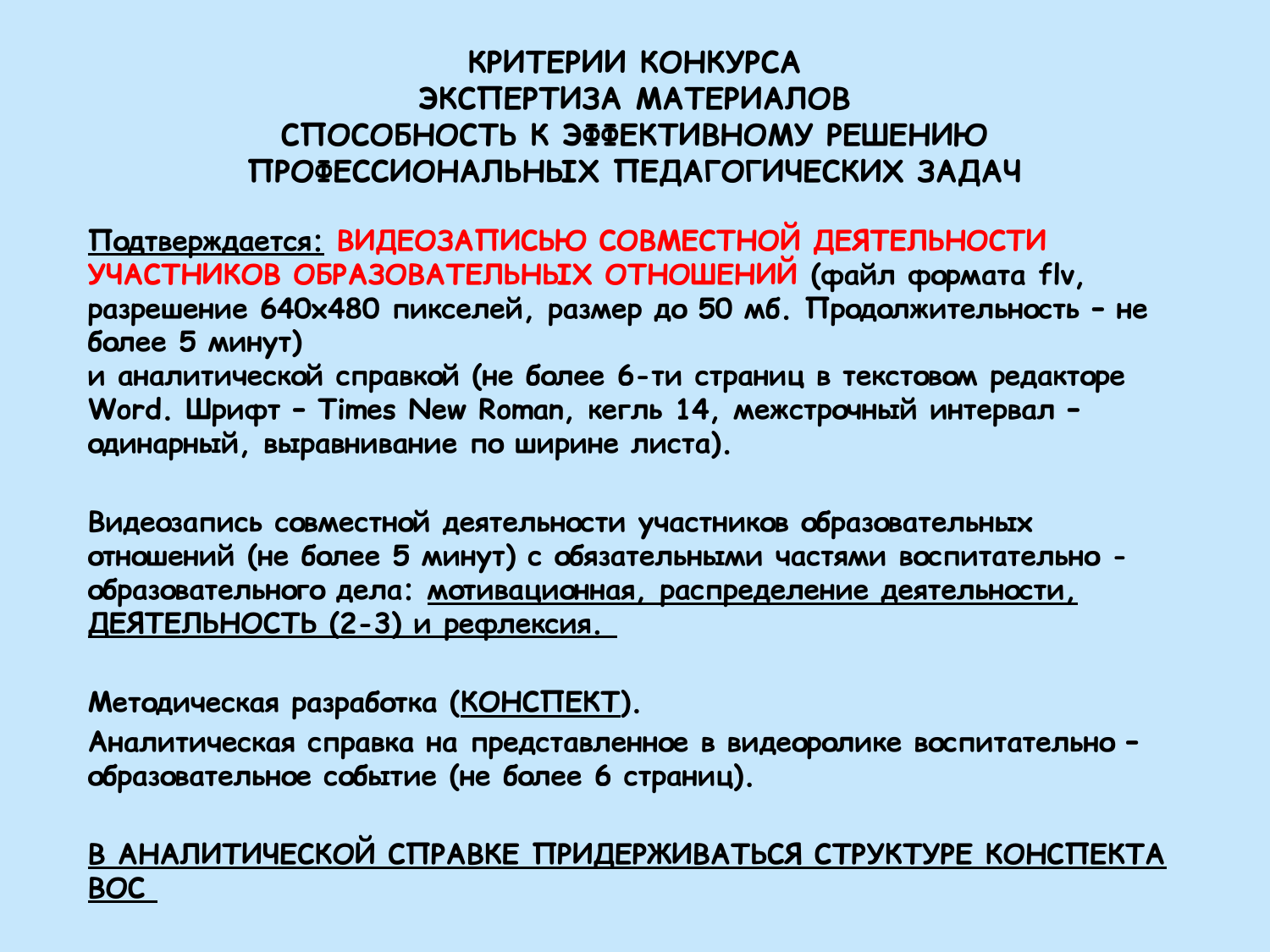

# КРИТЕРИИ КОНКУРСА ЭКСПЕРТИЗА МАТЕРИАЛОВ СПОСОБНОСТЬ К ЭФФЕКТИВНОМУ РЕШЕНИЮ ПРОФЕССИОНАЛЬНЫХ ПЕДАГОГИЧЕСКИХ ЗАДАЧ
Подтверждается: ВИДЕОЗАПИСЬЮ СОВМЕСТНОЙ ДЕЯТЕЛЬНОСТИ УЧАСТНИКОВ ОБРАЗОВАТЕЛЬНЫХ ОТНОШЕНИЙ (файл формата flv, разрешение 640х480 пикселей, размер до 50 мб. Продолжительность – не более 5 минут)
и аналитической справкой (не более 6-ти страниц в текстовом редакторе Word. Шрифт – Times New Roman, кегль 14, межстрочный интервал – одинарный, выравнивание по ширине листа).

Видеозапись совместной деятельности участников образовательных отношений (не более 5 минут) с обязательными частями воспитательно - образовательного дела: мотивационная, распределение деятельности, ДЕЯТЕЛЬНОСТЬ (2-3) и рефлексия.

Методическая разработка (КОНСПЕКТ).
Аналитическая справка на представленное в видеоролике воспитательно – образовательное событие (не более 6 страниц).

В АНАЛИТИЧЕСКОЙ СПРАВКЕ ПРИДЕРЖИВАТЬСЯ СТРУКТУРЕ КОНСПЕКТА ВОС